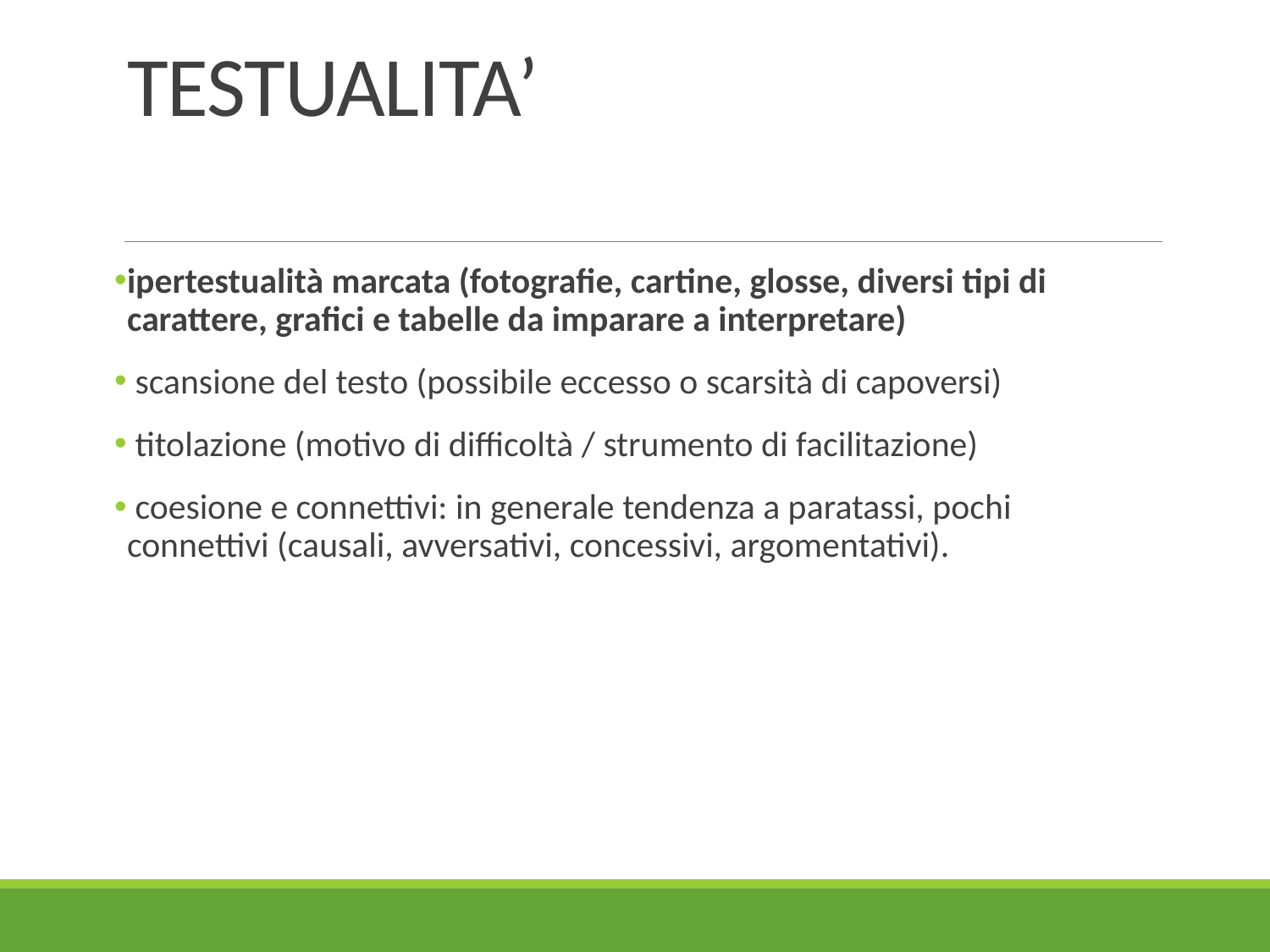

# TESTUALITA’
ipertestualità marcata (fotografie, cartine, glosse, diversi tipi di carattere, grafici e tabelle da imparare a interpretare)
 scansione del testo (possibile eccesso o scarsità di capoversi)
 titolazione (motivo di difficoltà / strumento di facilitazione)
 coesione e connettivi: in generale tendenza a paratassi, pochi connettivi (causali, avversativi, concessivi, argomentativi).